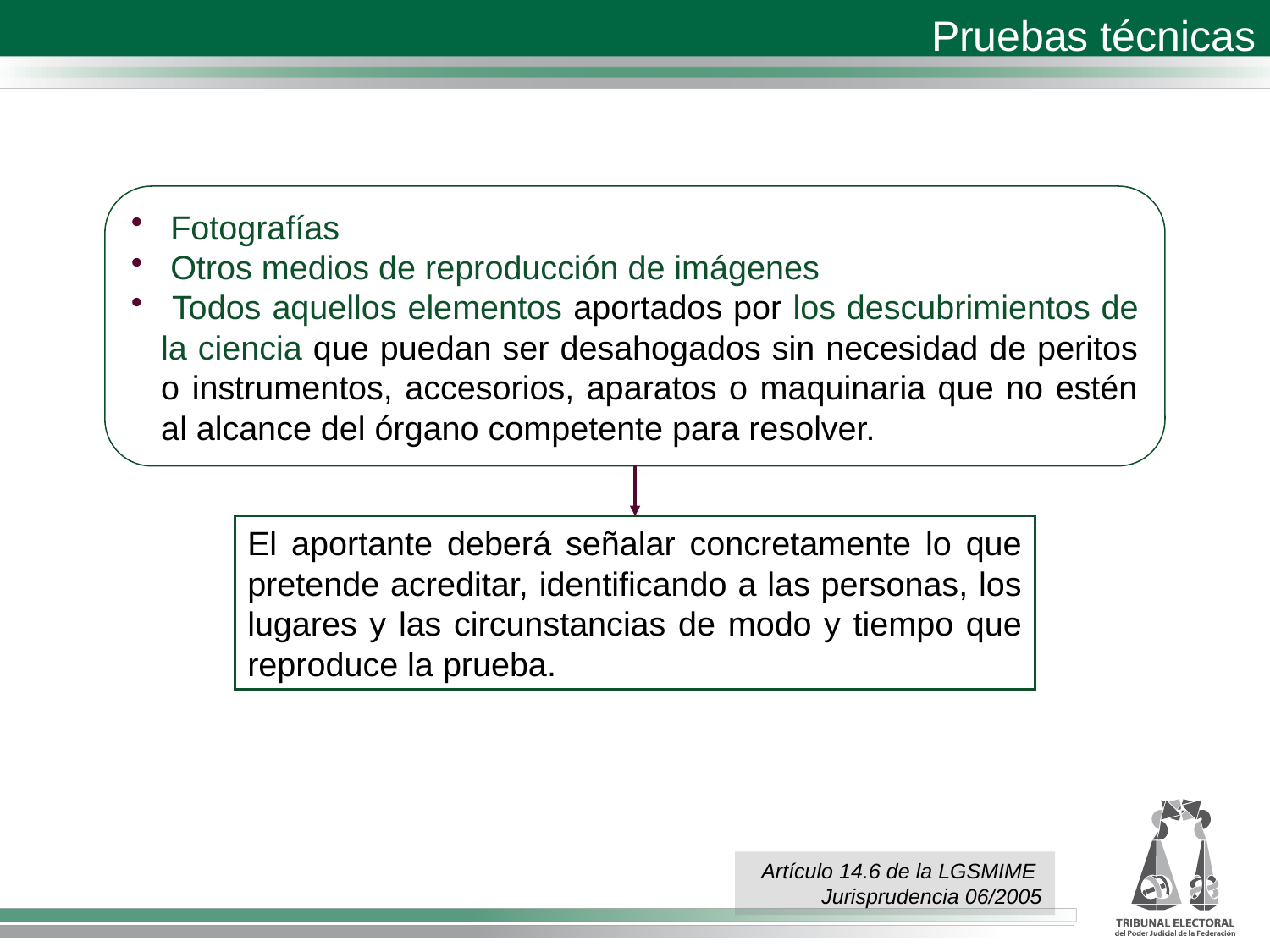

Pruebas técnicas
 Fotografías
 Otros medios de reproducción de imágenes
 Todos aquellos elementos aportados por los descubrimientos de la ciencia que puedan ser desahogados sin necesidad de peritos o instrumentos, accesorios, aparatos o maquinaria que no estén al alcance del órgano competente para resolver.
El aportante deberá señalar concretamente lo que pretende acreditar, identificando a las personas, los lugares y las circunstancias de modo y tiempo que reproduce la prueba.
Artículo 14.6 de la LGSMIME
Jurisprudencia 06/2005